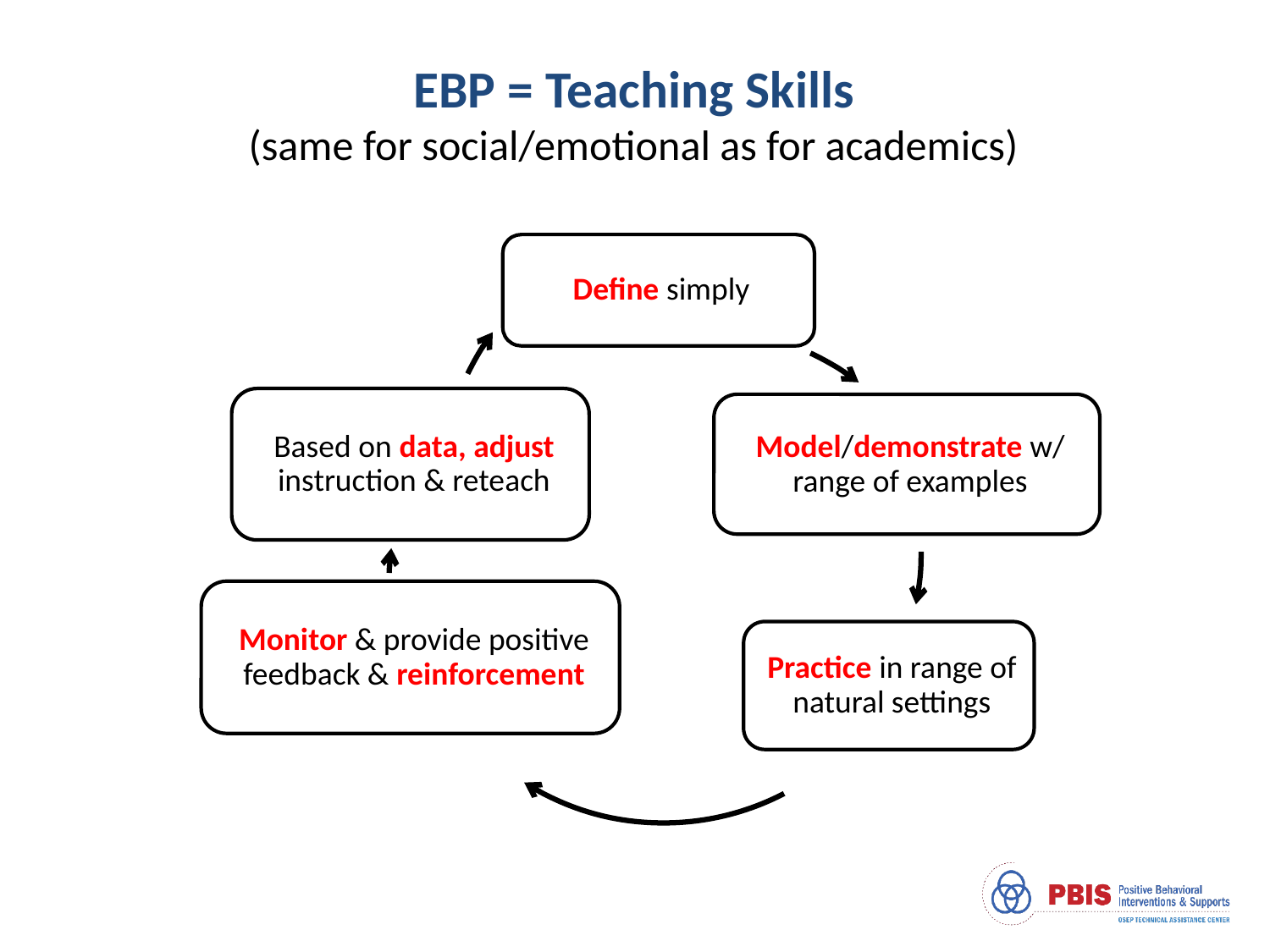

# EBP = Teaching Skills (same for social/emotional as for academics)
Define simply
Model/demonstrate w/ range of examples
Practice in range of natural settings
Monitor & provide positive feedback & reinforcement
Based on data, adjust instruction & reteach